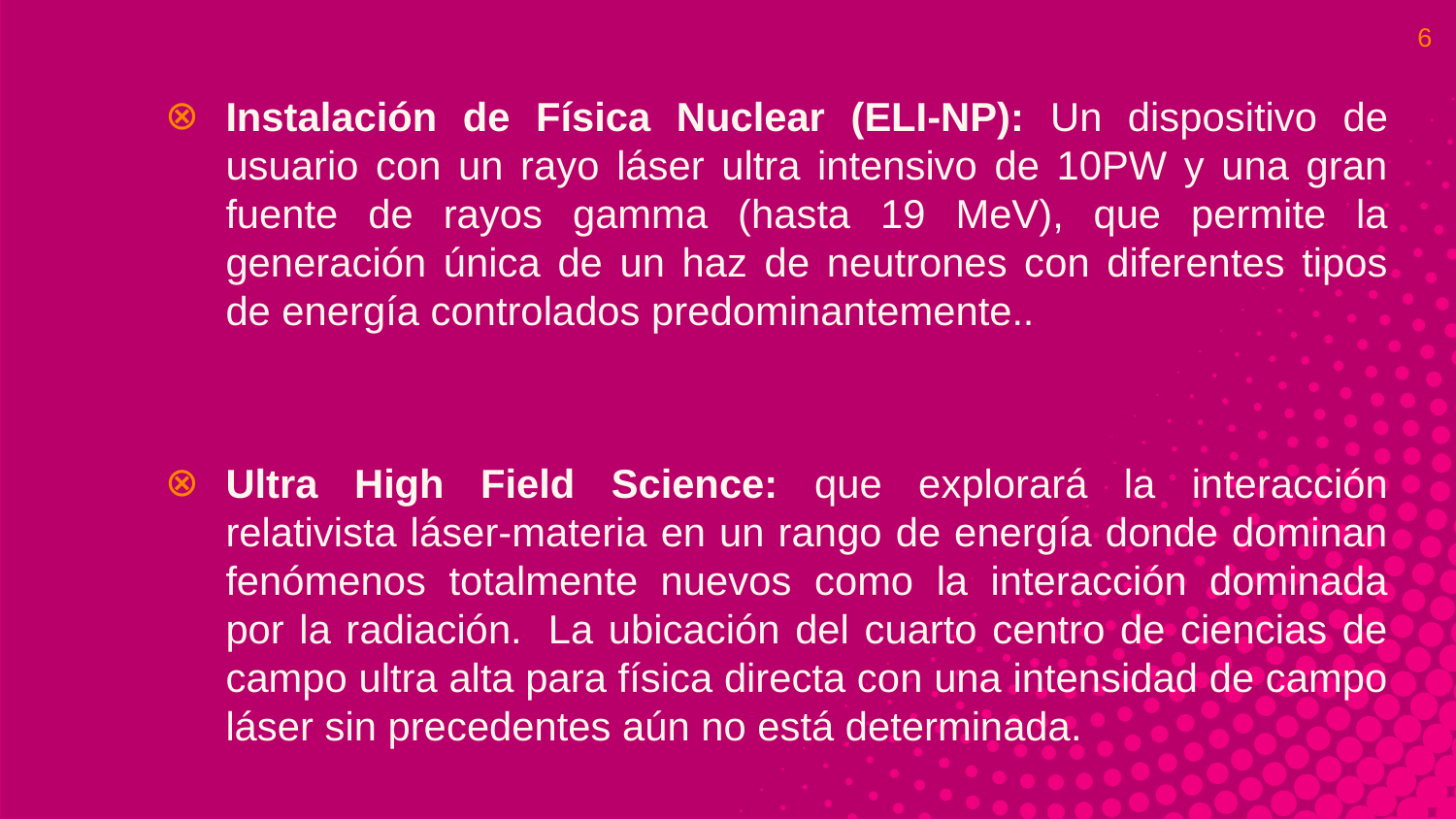

6
Instalación de Física Nuclear (ELI-NP): Un dispositivo de usuario con un rayo láser ultra intensivo de 10PW y una gran fuente de rayos gamma (hasta 19 MeV), que permite la generación única de un haz de neutrones con diferentes tipos de energía controlados predominantemente..

Ultra High Field Science: que explorará la interacción relativista láser-materia en un rango de energía donde dominan fenómenos totalmente nuevos como la interacción dominada por la radiación.  La ubicación del cuarto centro de ciencias de campo ultra alta para física directa con una intensidad de campo láser sin precedentes aún no está determinada.